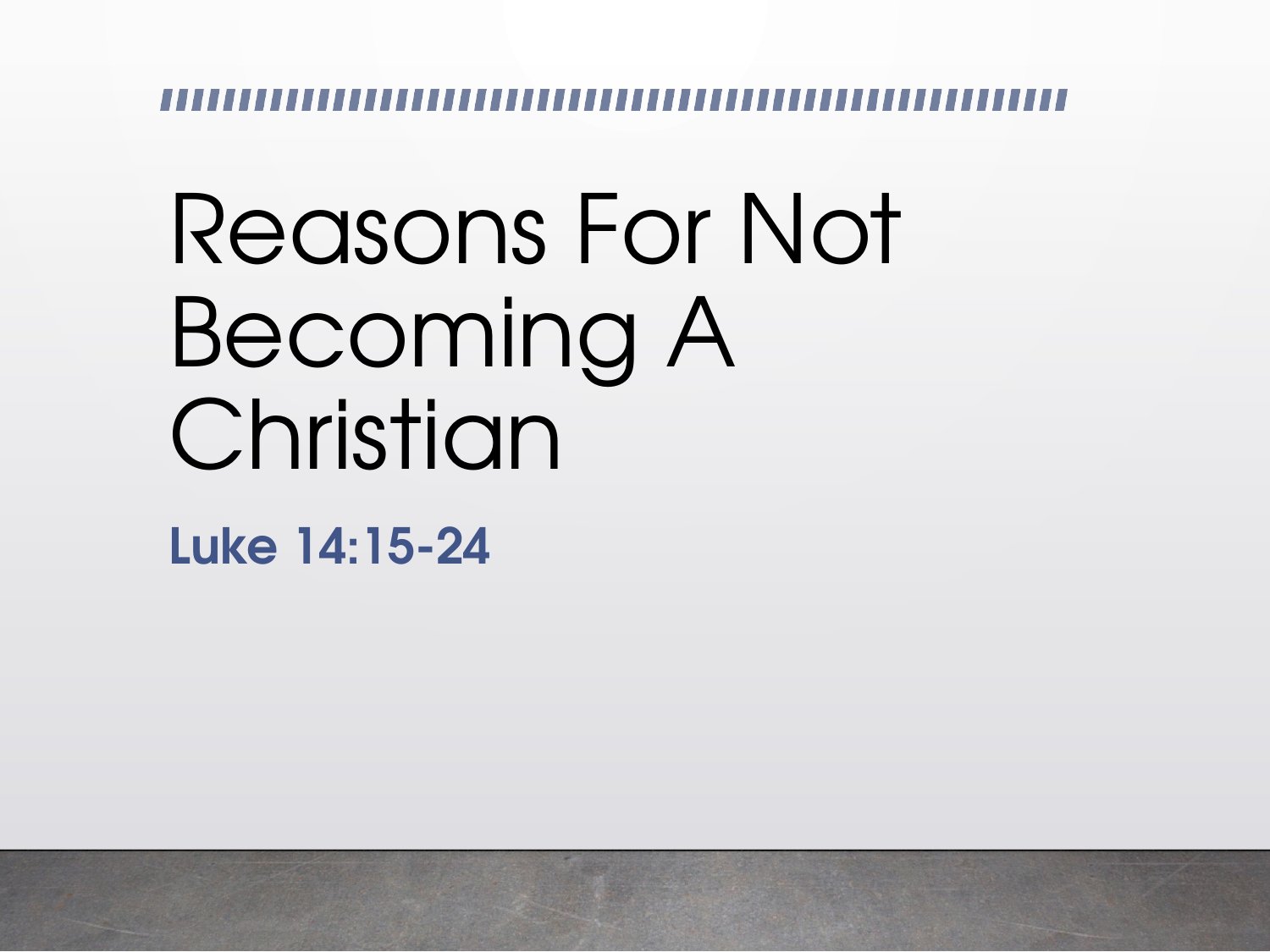

# Reasons For Not Becoming A Christian
Luke 14:15-24